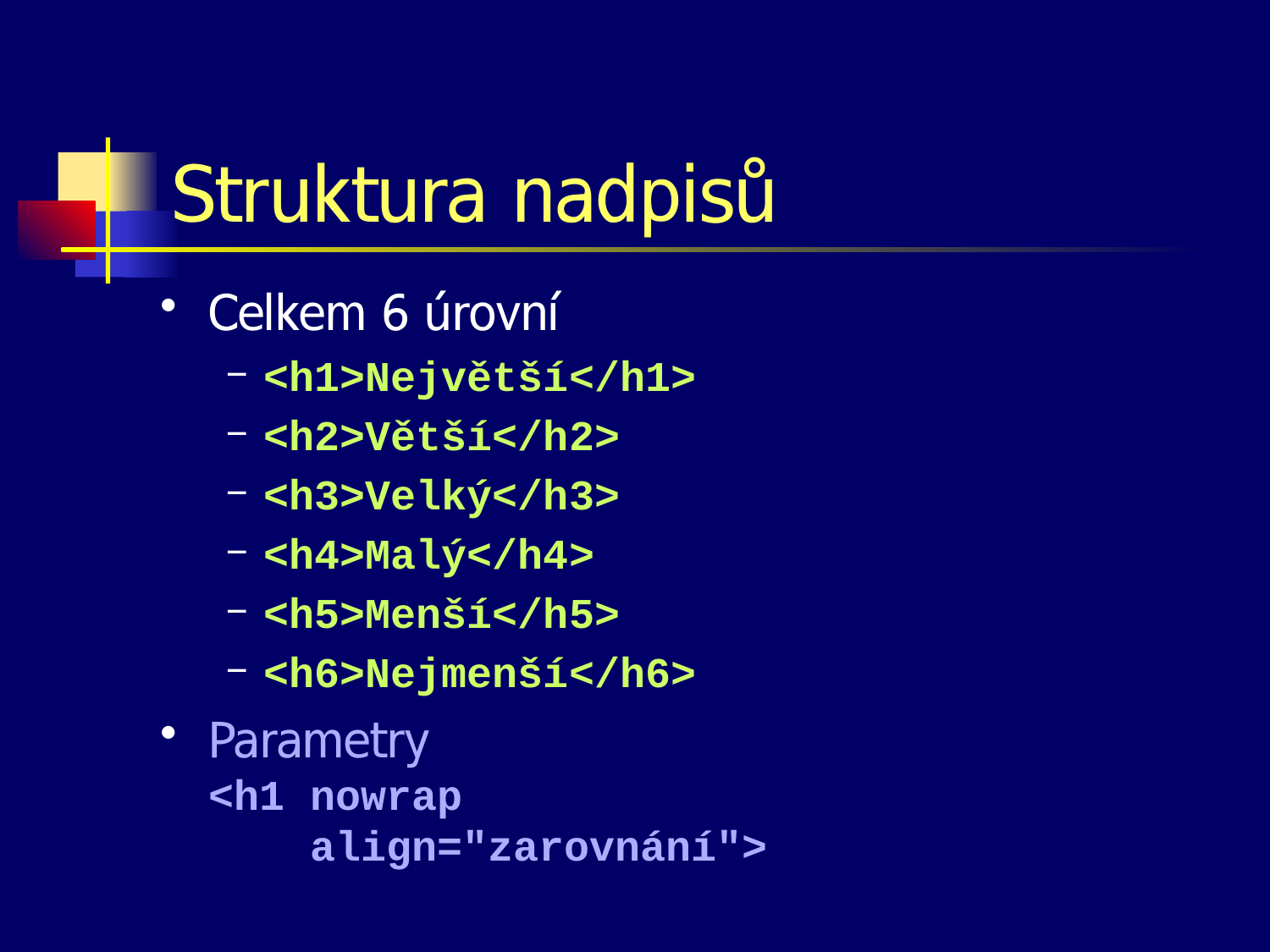

# Struktura nadpisů
Celkem 6 úrovní
<h1>Největší</h1>
<h2>Větší</h2>
<h3>Velký</h3>
<h4>Malý</h4>
<h5>Menší</h5>
<h6>Nejmenší</h6>
Parametry
<h1 nowrap
    align="zarovnání">